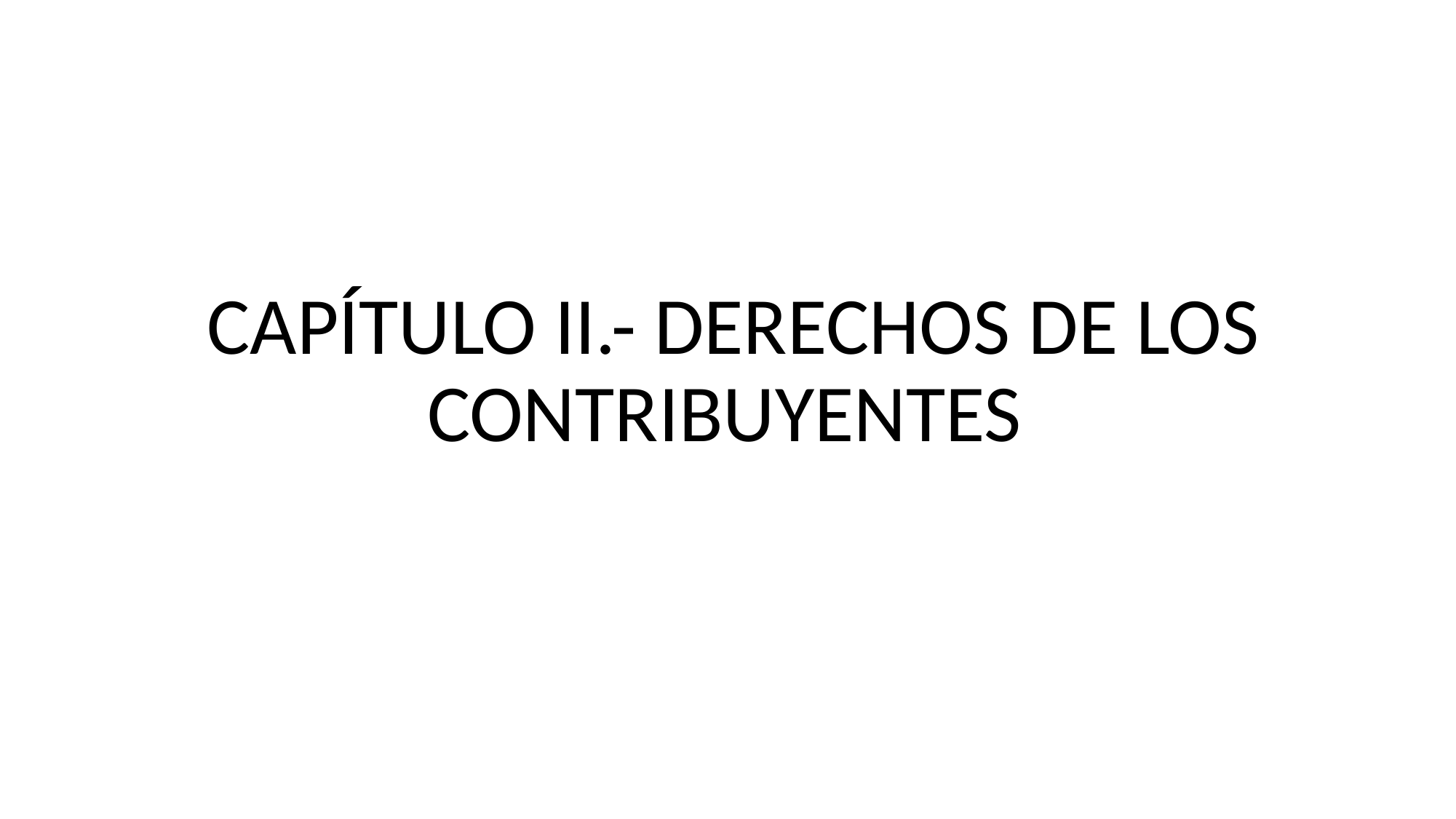

# CAPÍTULO II.- DERECHOS DE LOS CONTRIBUYENTES